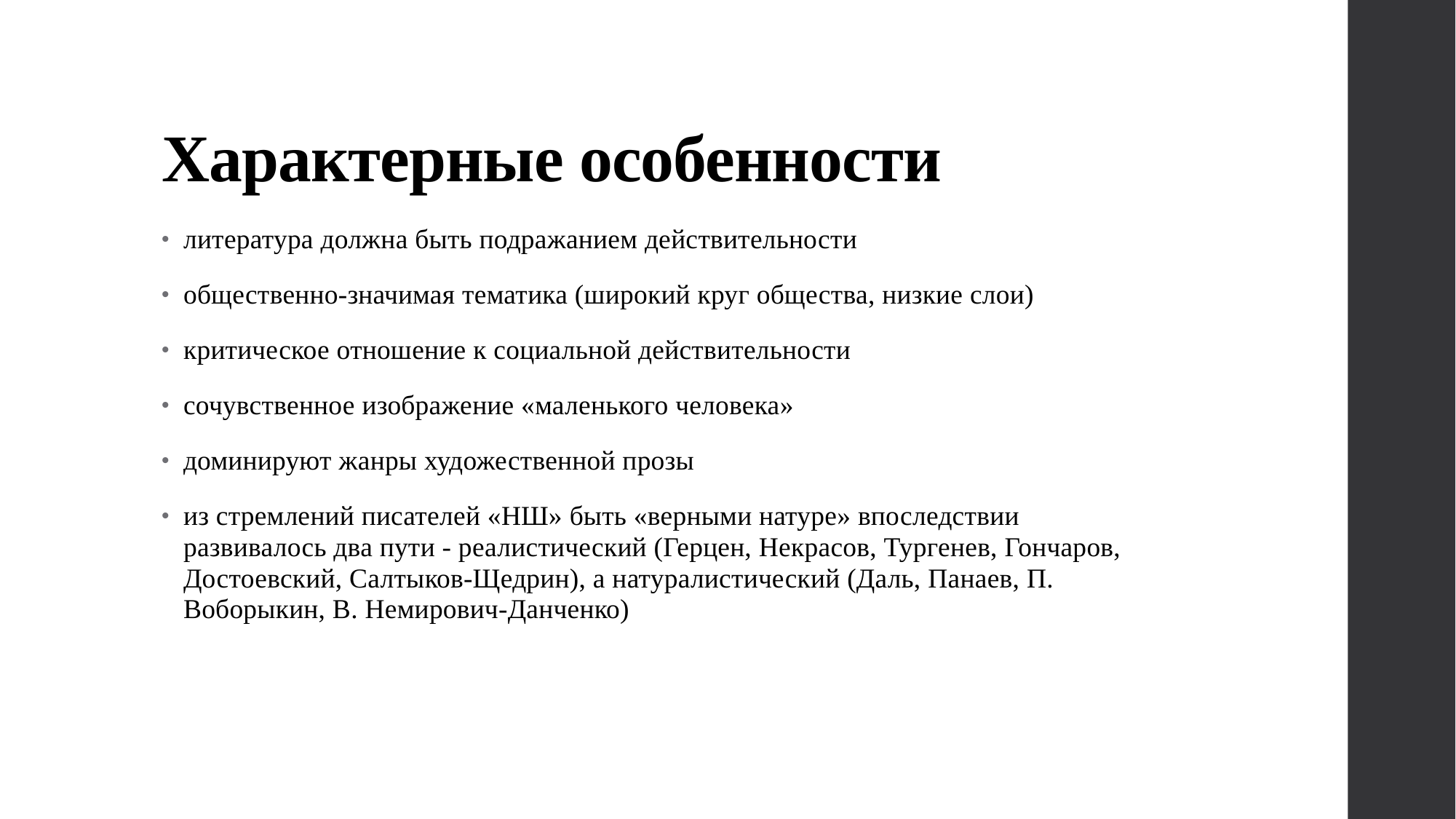

# Характерные особенности
литература должна быть подражанием действительности
общественно-значимая тематика (широкий круг общества, низкие слои)
критическое отношение к социальной действительности
сочувственное изображение «маленького человека»
доминируют жанры художественной прозы
из стремлений писателей «НШ» быть «верными натуре» впоследствии развивалось два пути - реалистический (Герцен, Некрасов, Тургенев, Гончаров, Достоевский, Салтыков-Щедрин), а натуралистический (Даль, Панаев, П. Воборыкин, В. Немирович-Данченко)